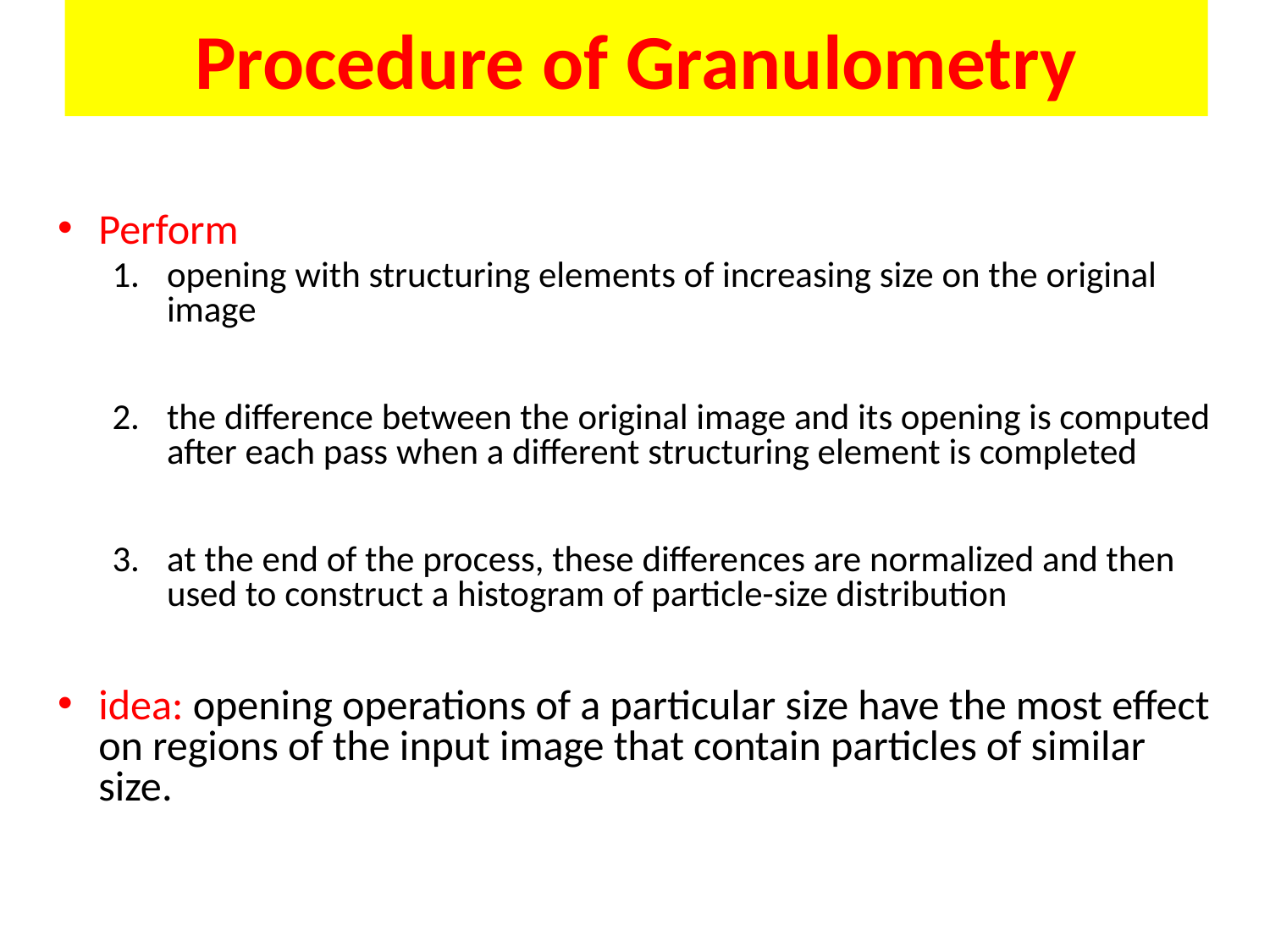

# Procedure of Granulometry

Perform
opening with structuring elements of increasing size on the original image

the difference between the original image and its opening is computed after each pass when a different structuring element is completed

at the end of the process, these differences are normalized and then used to construct a histogram of particle-size distribution

idea: opening operations of a particular size have the most effect on regions of the input image that contain particles of similar size.